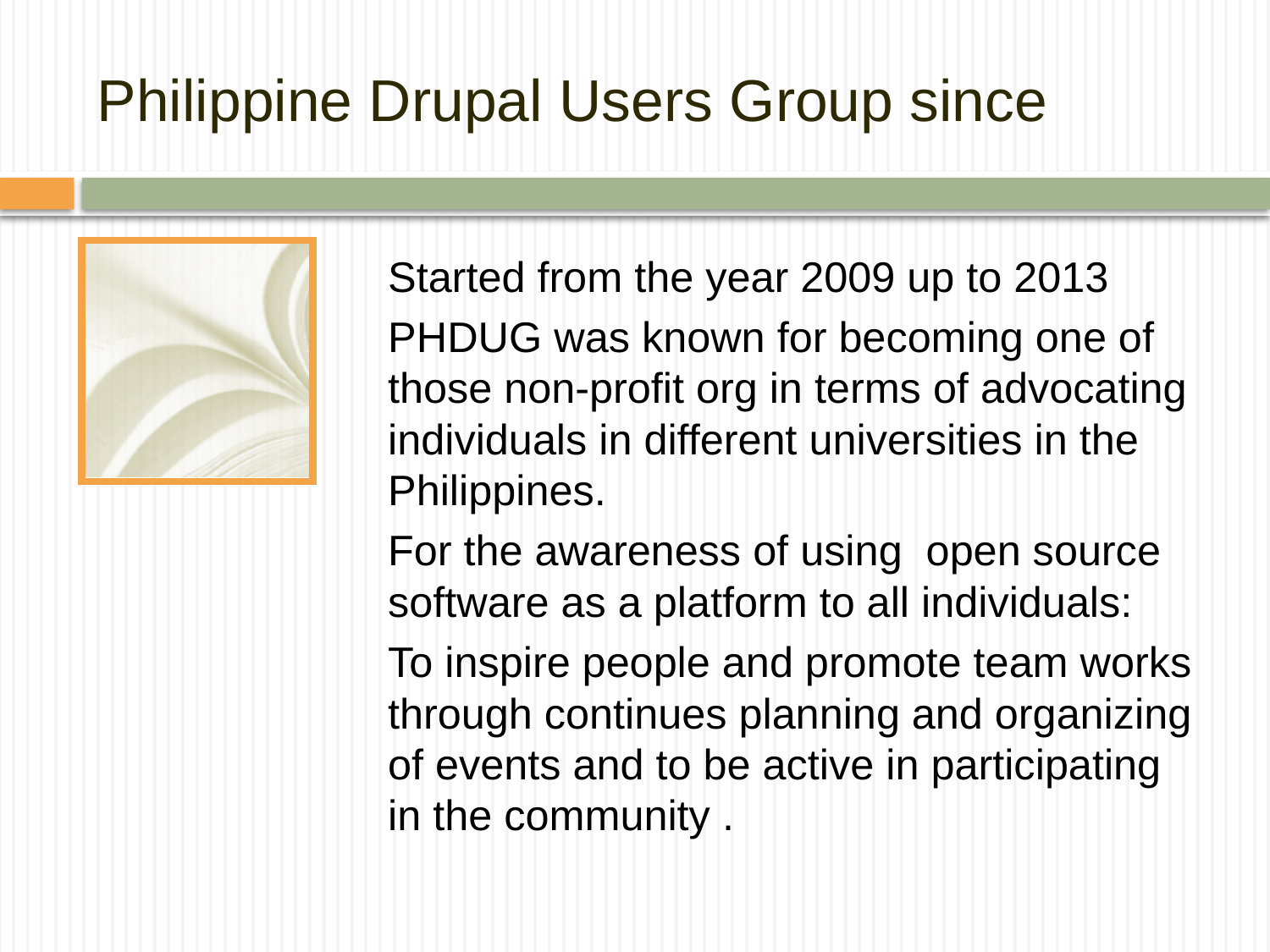

# Philippine Drupal Users Group since
Started from the year 2009 up to 2013
PHDUG was known for becoming one of those non-profit org in terms of advocating individuals in different universities in the Philippines.
For the awareness of using  open source software as a platform to all individuals:
To inspire people and promote team works through continues planning and organizing of events and to be active in participating in the community .